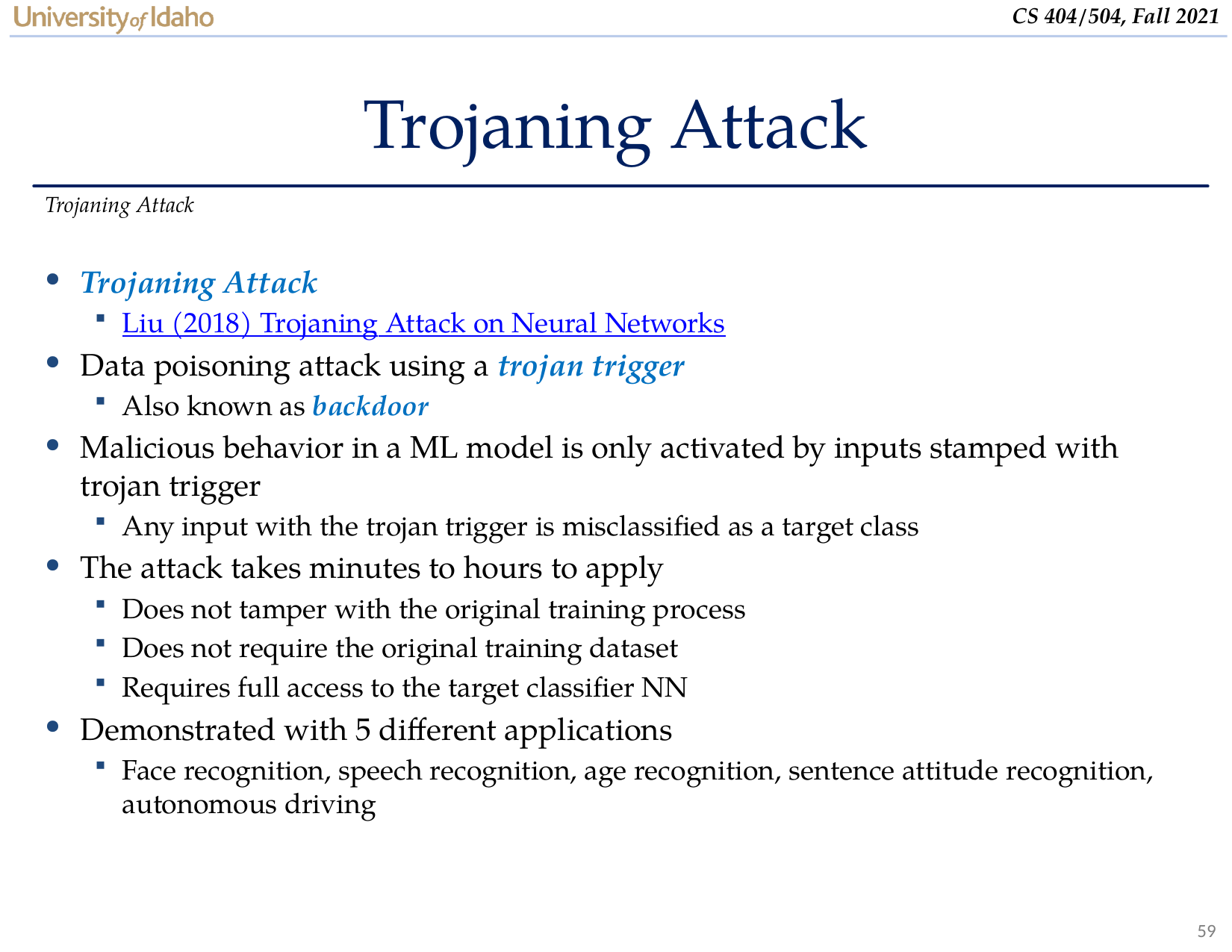

# Trojaning Attack
Trojaning Attack
Trojaning Attack
Liu (2018) Trojaning Attack on Neural Networks
Data poisoning attack using a trojan trigger
Also known as backdoor
Malicious behavior in a ML model is only activated by inputs stamped with trojan trigger
Any input with the trojan trigger is misclassified as a target class
The attack takes minutes to hours to apply
Does not tamper with the original training process
Does not require the original training dataset
Requires full access to the target classifier NN
Demonstrated with 5 different applications
Face recognition, speech recognition, age recognition, sentence attitude recognition, autonomous driving